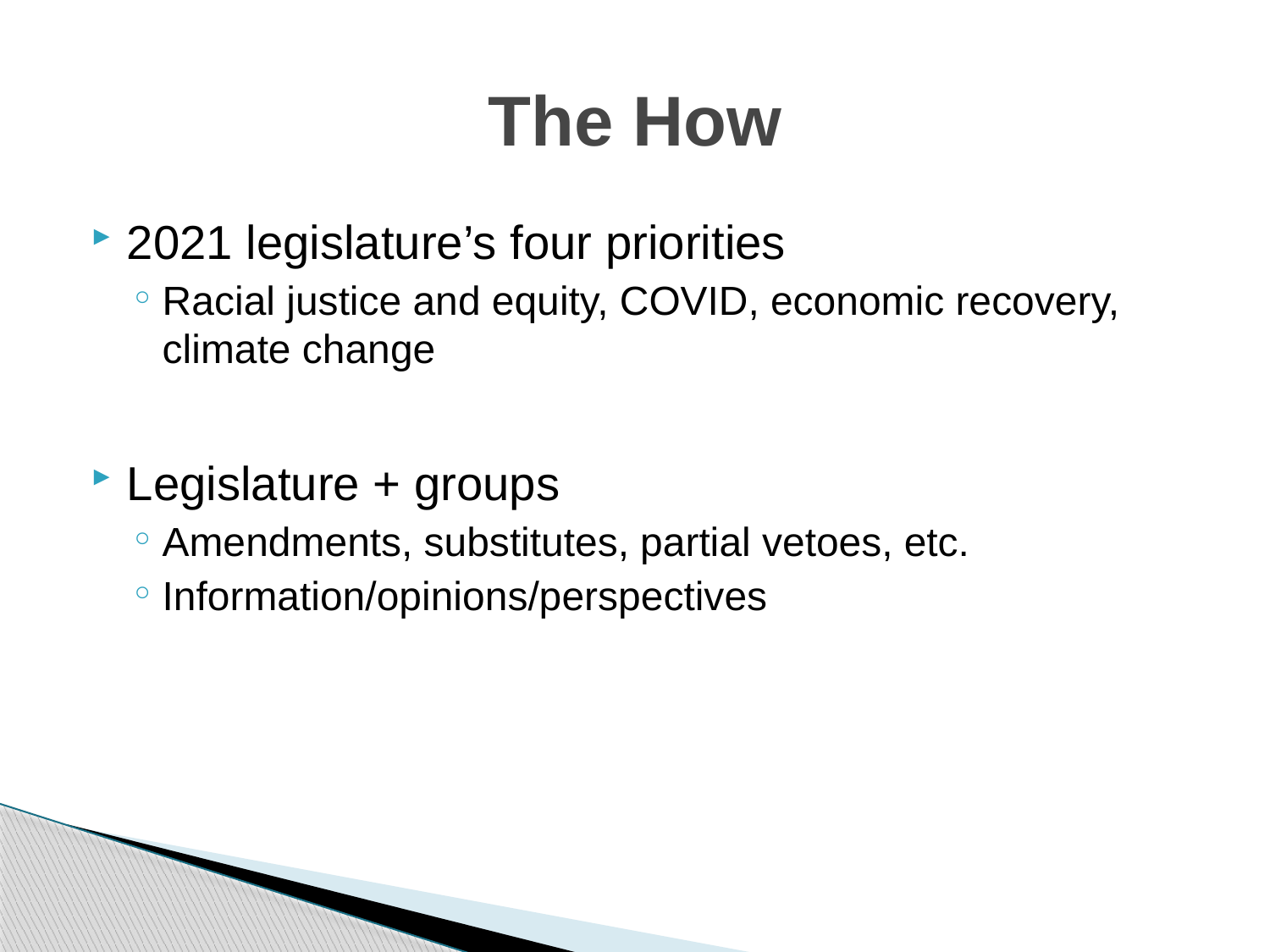

# The How
2021 legislature’s four priorities
Racial justice and equity, COVID, economic recovery, climate change

Legislature + groups
Amendments, substitutes, partial vetoes, etc.
Information/opinions/perspectives